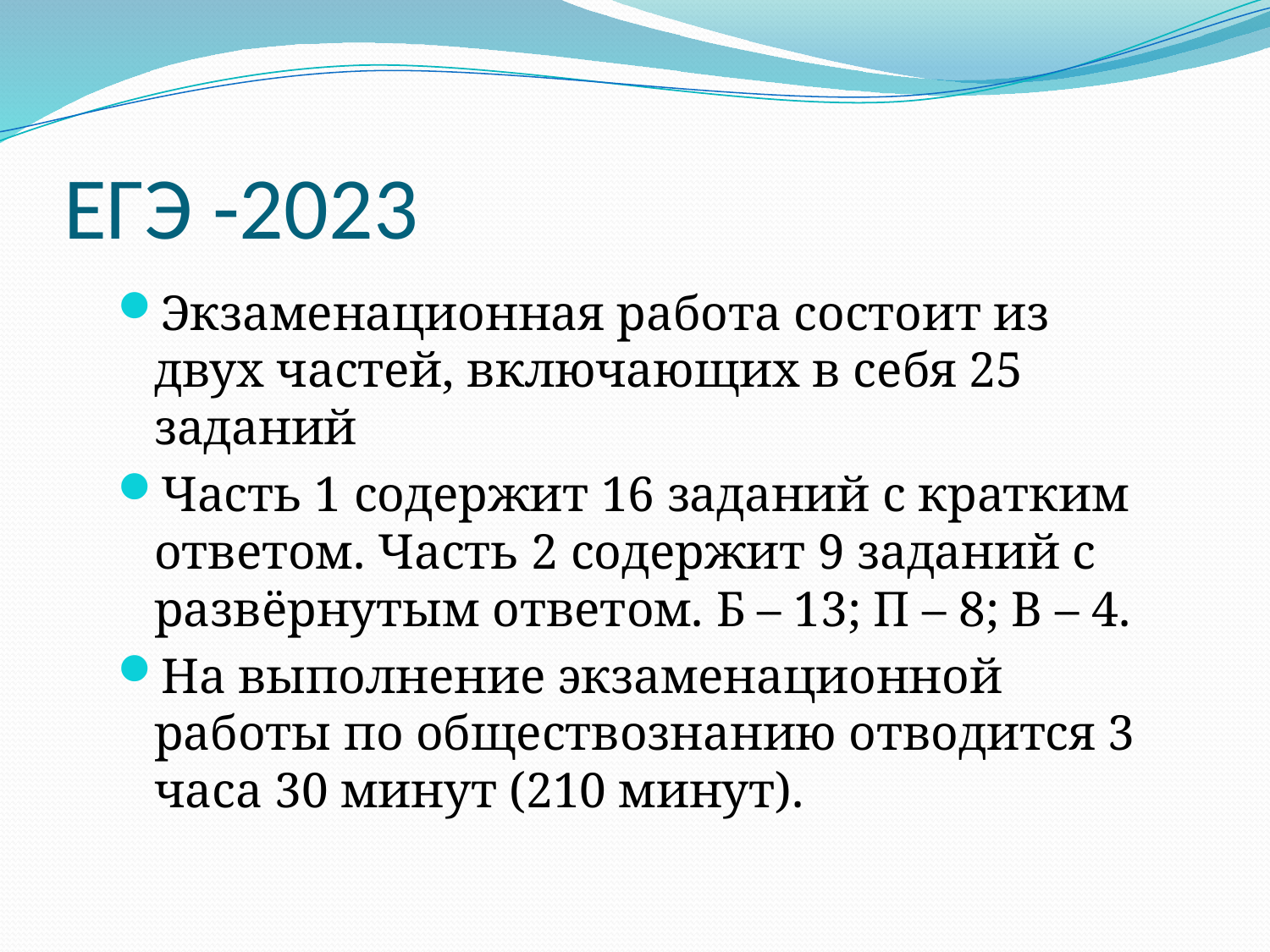

# ЕГЭ -2023
Экзаменационная работа состоит из двух частей, включающих в себя 25 заданий
Часть 1 содержит 16 заданий с кратким ответом. Часть 2 содержит 9 заданий с развёрнутым ответом. Б – 13; П – 8; В – 4.
На выполнение экзаменационной работы по обществознанию отводится 3 часа 30 минут (210 минут).